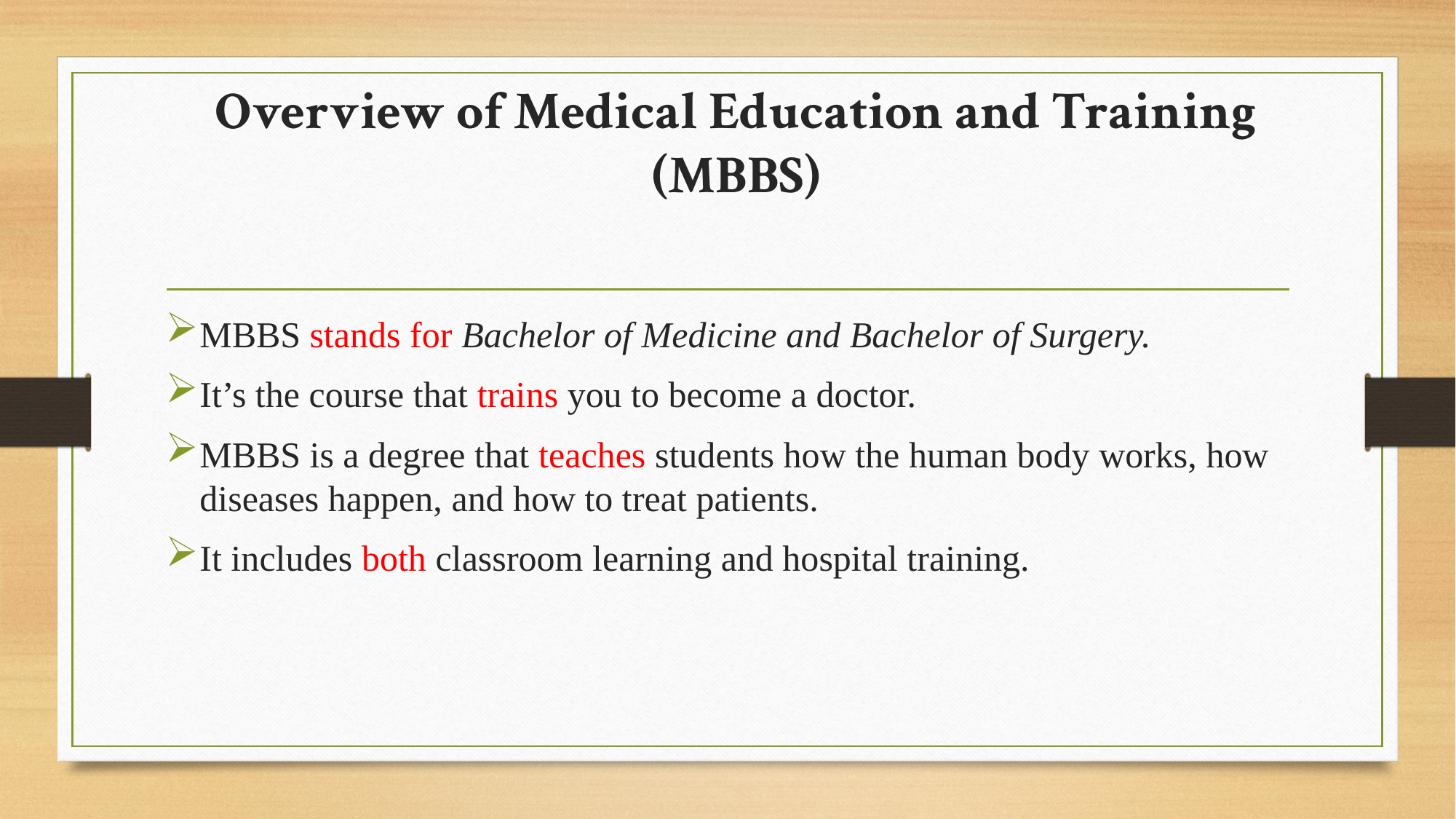

# Overview of Medical Education and Training (MBBS)
MBBS stands for Bachelor of Medicine and Bachelor of Surgery.
It’s the course that trains you to become a doctor.
MBBS is a degree that teaches students how the human body works, how diseases happen, and how to treat patients.
It includes both classroom learning and hospital training.